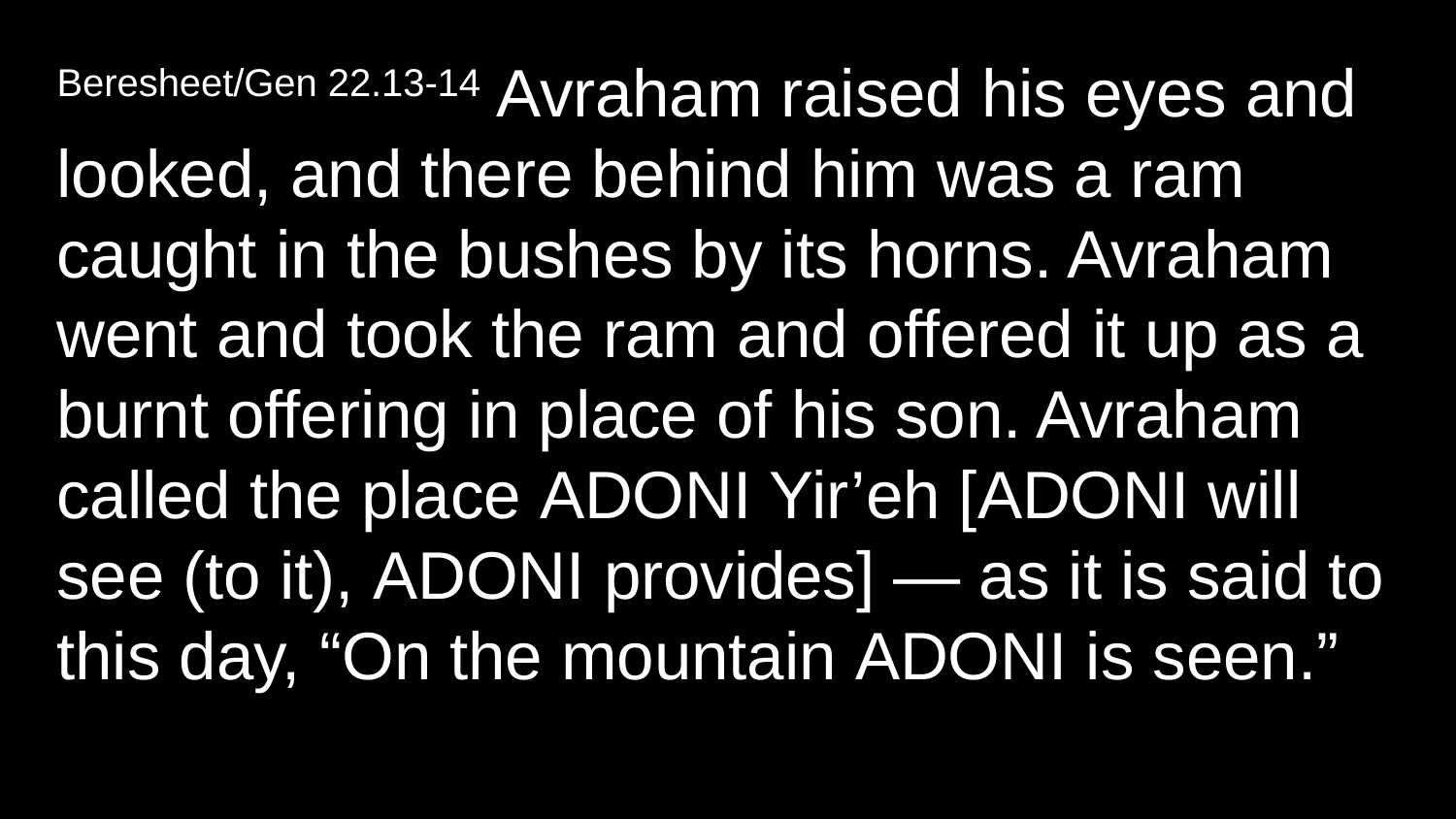

Beresheet/Gen 22.13-14 Avraham raised his eyes and looked, and there behind him was a ram caught in the bushes by its horns. Avraham went and took the ram and offered it up as a burnt offering in place of his son. Avraham called the place Adoni Yir’eh [Adoni will see (to it), Adoni provides] — as it is said to this day, “On the mountain Adoni is seen.”